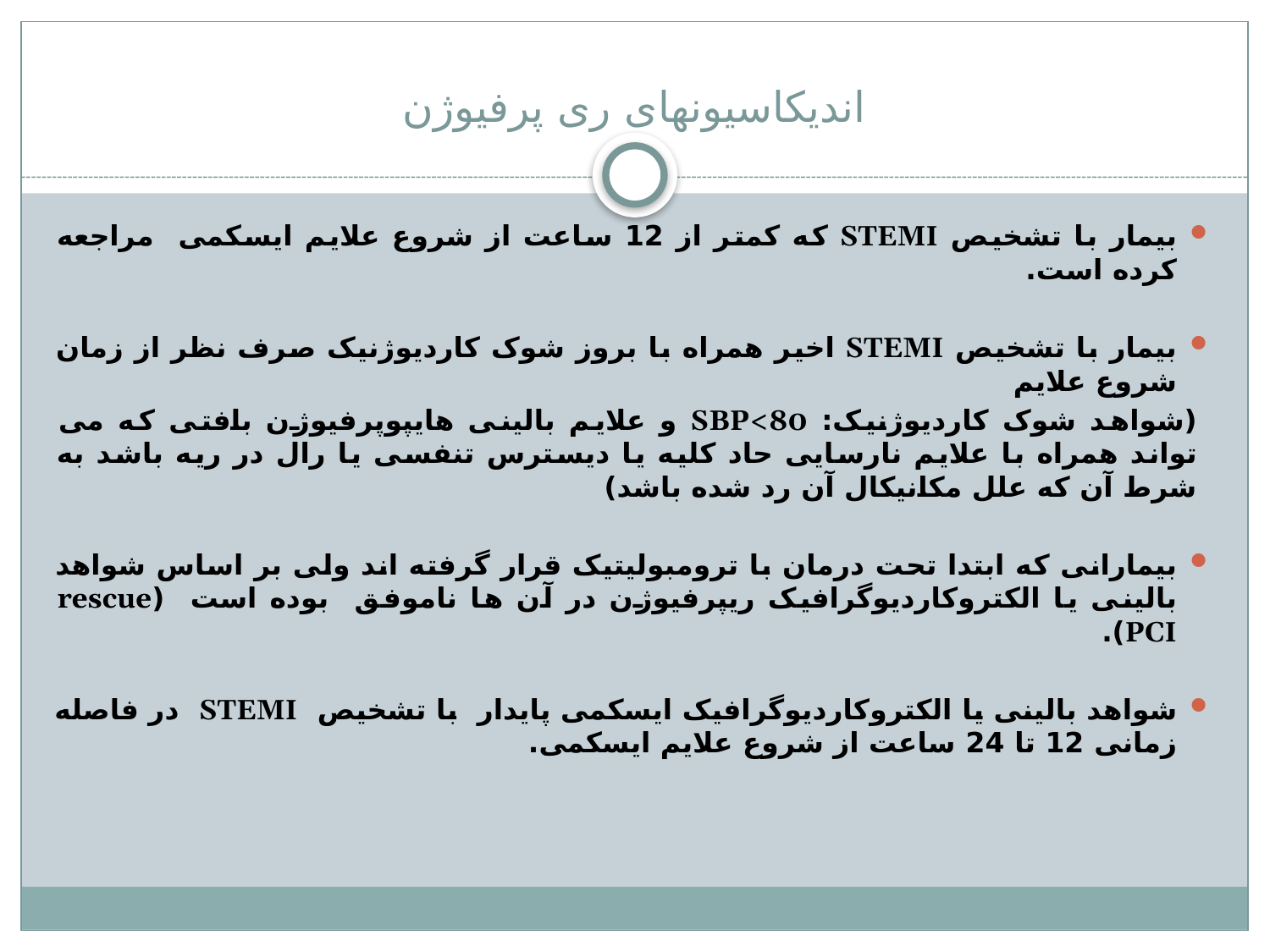

# اندیکاسیونهای ری پرفیوژن
بیمار با تشخیص STEMI که کمتر از 12 ساعت از شروع علایم ایسکمی  مراجعه کرده است.

بیمار با تشخیص STEMI اخیر همراه با بروز شوک کاردیوژنیک صرف نظر از زمان شروع علایم
(شواهد شوک کاردیوژنیک: SBP<80 و علایم بالینی هایپوپرفیوژن بافتی که می تواند همراه با علایم نارسایی حاد کلیه یا دیسترس تنفسی یا رال در ریه باشد به شرط آن که علل مکانیکال آن رد شده باشد)

بیمارانی که ابتدا تحت درمان با ترومبولیتیک قرار گرفته اند ولی بر اساس شواهد بالینی یا الکتروکاردیوگرافیک ریپرفیوژن در آن ها ناموفق  بوده است  (rescue PCI).

شواهد بالینی یا الکتروکاردیوگرافیک ایسکمی پایدار  با تشخیص  STEMI  در فاصله زمانی 12 تا 24 ساعت از شروع علایم ایسکمی.